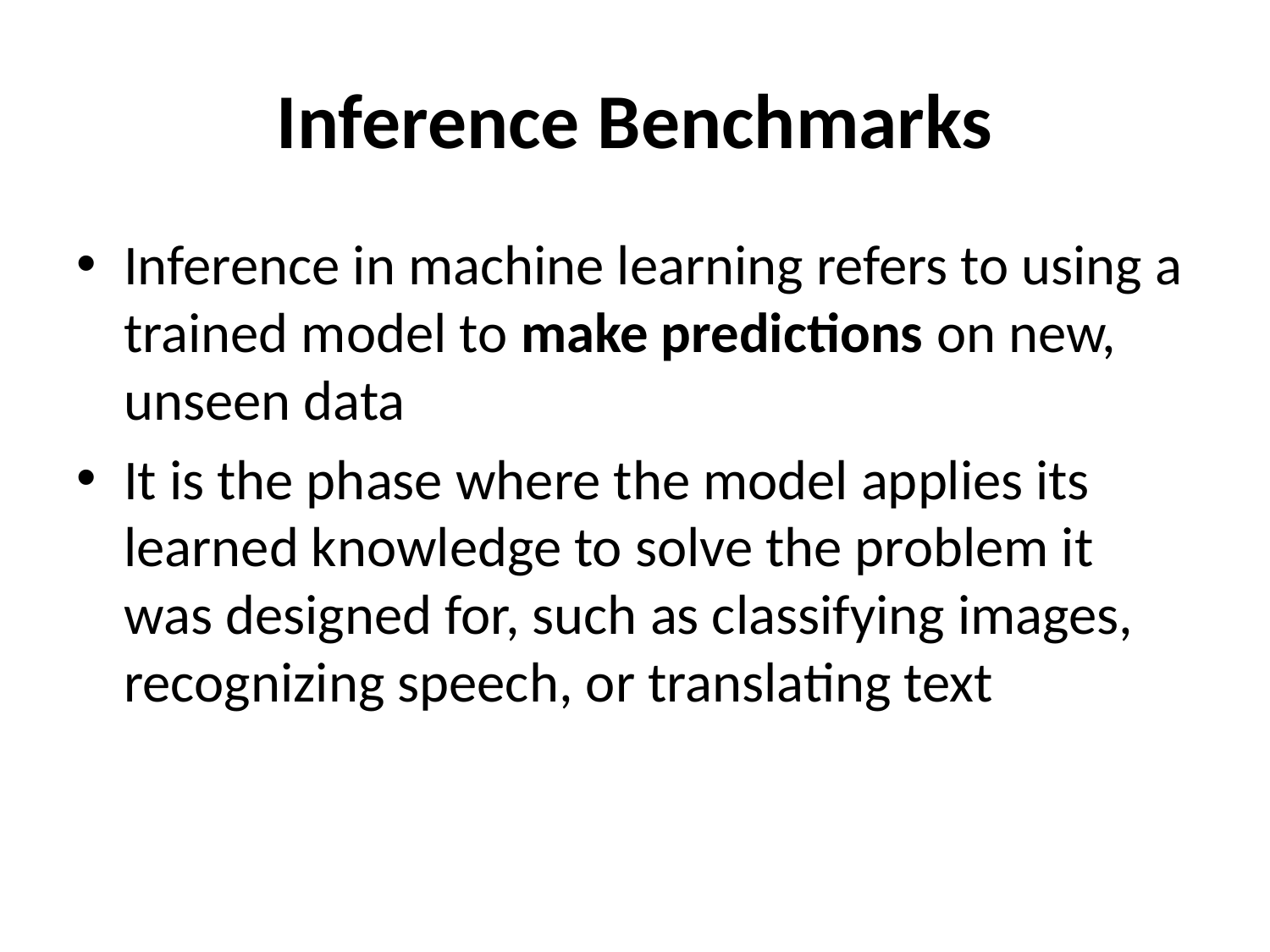

# Inference Benchmarks
Inference in machine learning refers to using a trained model to make predictions on new, unseen data
It is the phase where the model applies its learned knowledge to solve the problem it was designed for, such as classifying images, recognizing speech, or translating text